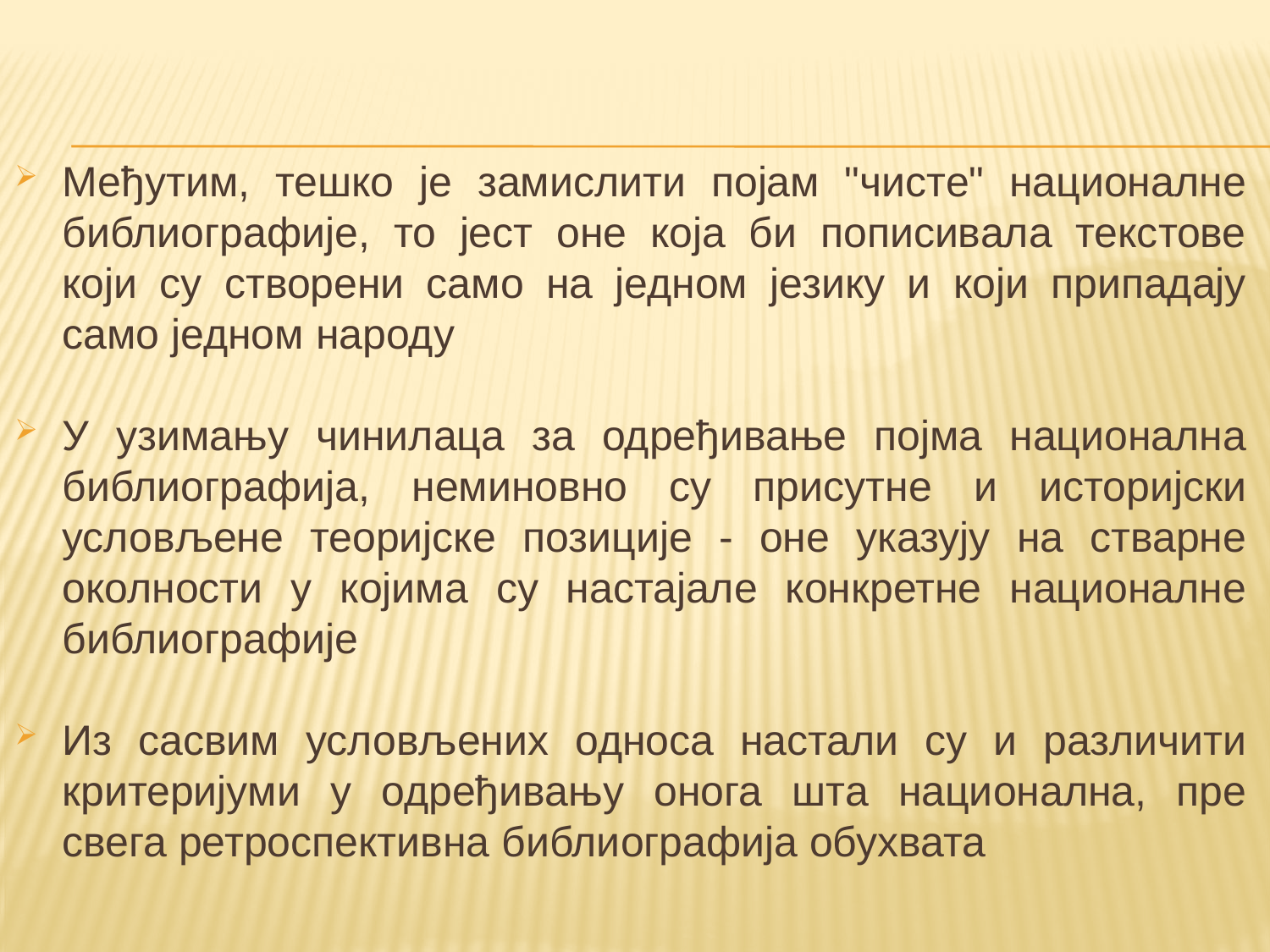

Међутим, тешко је замислити појам "чисте" националне библиографије, то јест оне која би пописивала текстове који су створени само на једном језику и који припадају само једном народу

У узимању чинилаца за одређивање појма национална библиографија, неминовно су присутне и историјски условљене теоријске позиције - оне указују на стварне околности у којима су настајале конкретне националне библиографије

Из сасвим условљених односа настали су и различити критеријуми у одређивању онога шта национална, пре свега ретроспективна библиографија обухвата